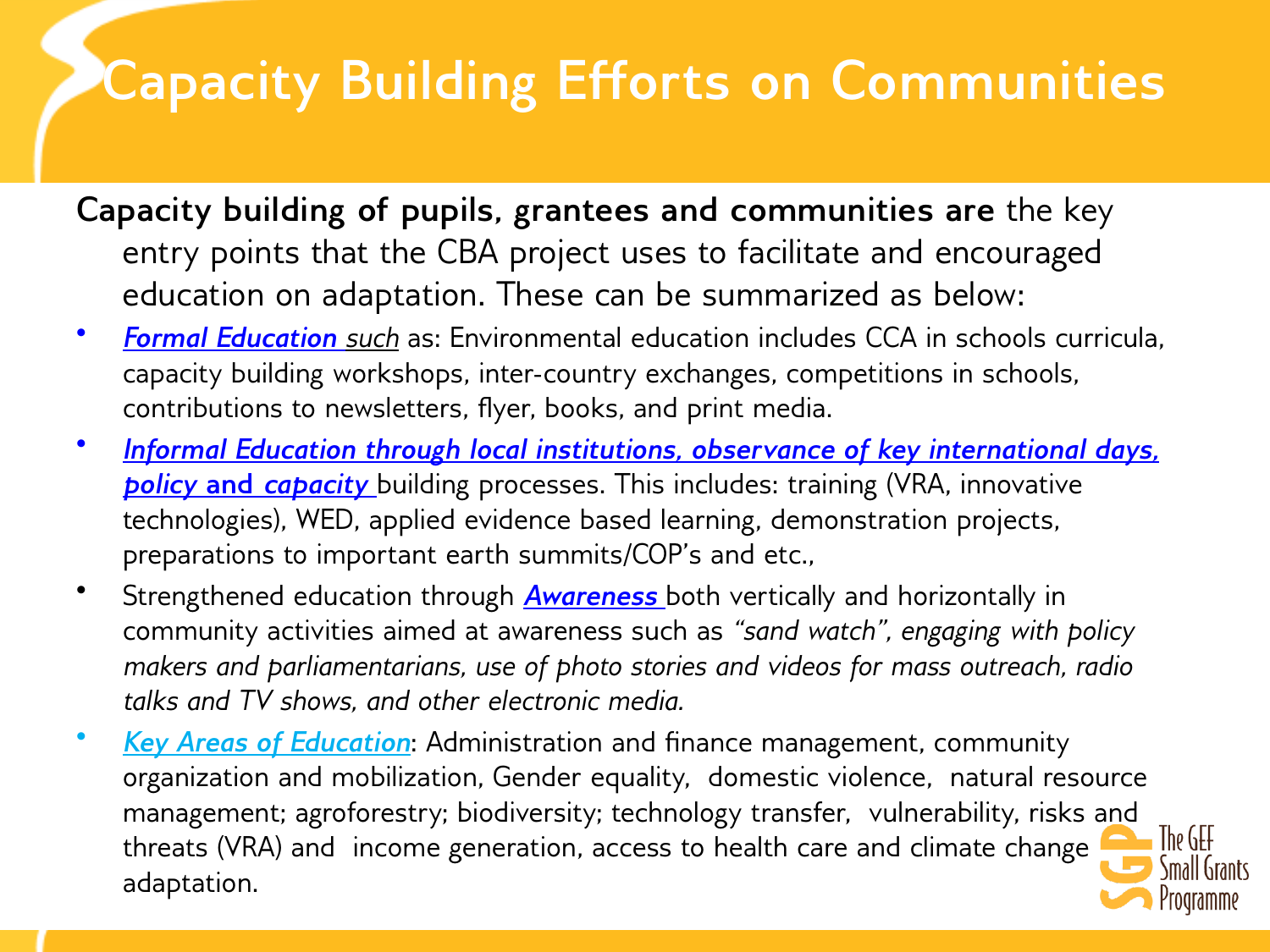

# Capacity Building Efforts on Communities
Capacity building of pupils, grantees and communities are the key entry points that the CBA project uses to facilitate and encouraged education on adaptation. These can be summarized as below:
Formal Education such as: Environmental education includes CCA in schools curricula, capacity building workshops, inter-country exchanges, competitions in schools, contributions to newsletters, flyer, books, and print media.
Informal Education through local institutions, observance of key international days, policy and capacity building processes. This includes: training (VRA, innovative technologies), WED, applied evidence based learning, demonstration projects, preparations to important earth summits/COP’s and etc.,
Strengthened education through Awareness both vertically and horizontally in community activities aimed at awareness such as “sand watch”, engaging with policy makers and parliamentarians, use of photo stories and videos for mass outreach, radio talks and TV shows, and other electronic media.
Key Areas of Education: Administration and finance management, community organization and mobilization, Gender equality,  domestic violence,  natural resource management; agroforestry; biodiversity; technology transfer,  vulnerability, risks and threats (VRA) and  income generation, access to health care and climate change adaptation.